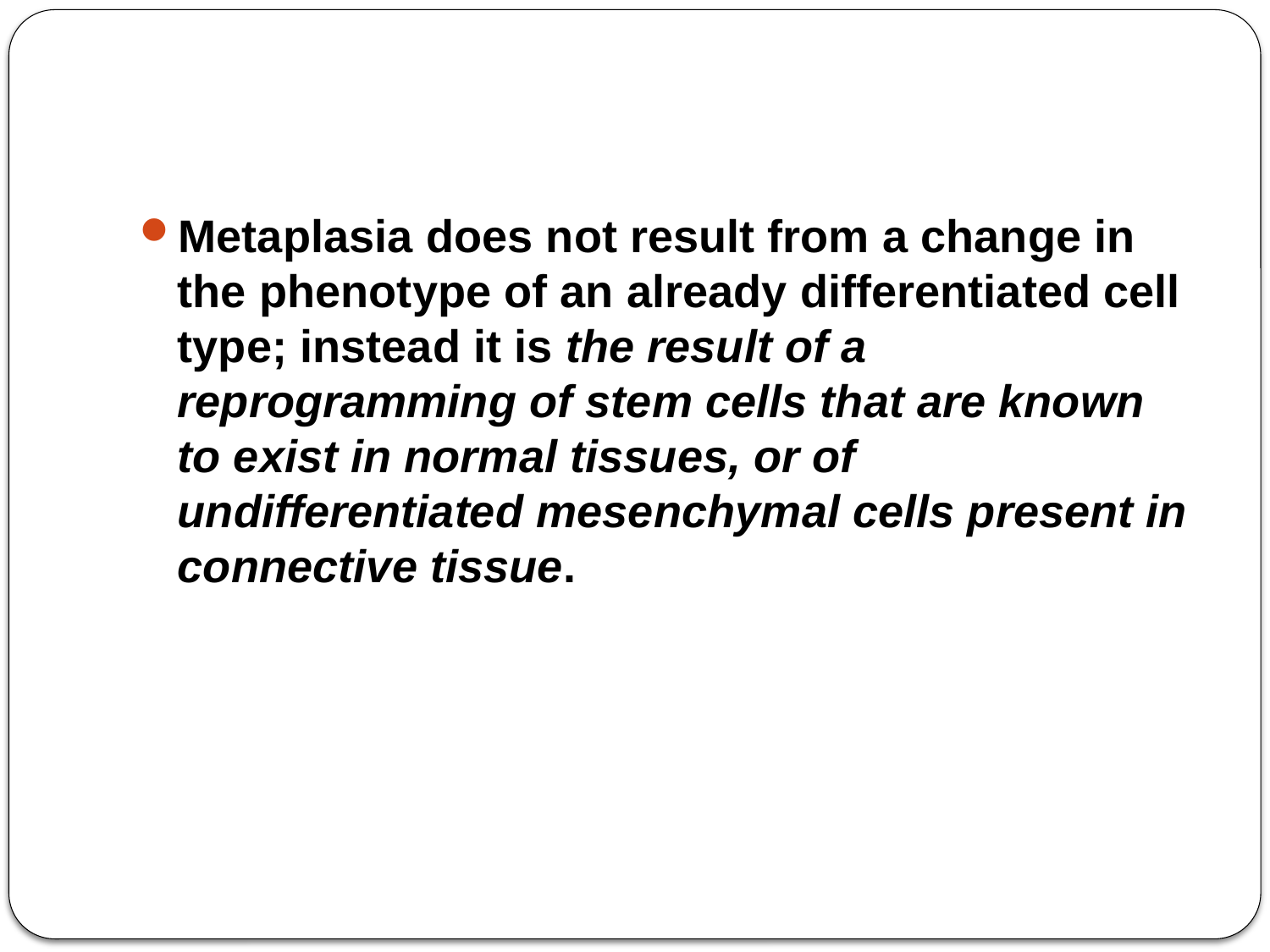

#
Metaplasia does not result from a change in the phenotype of an already differentiated cell type; instead it is the result of a reprogramming of stem cells that are known to exist in normal tissues, or of undifferentiated mesenchymal cells present in connective tissue.